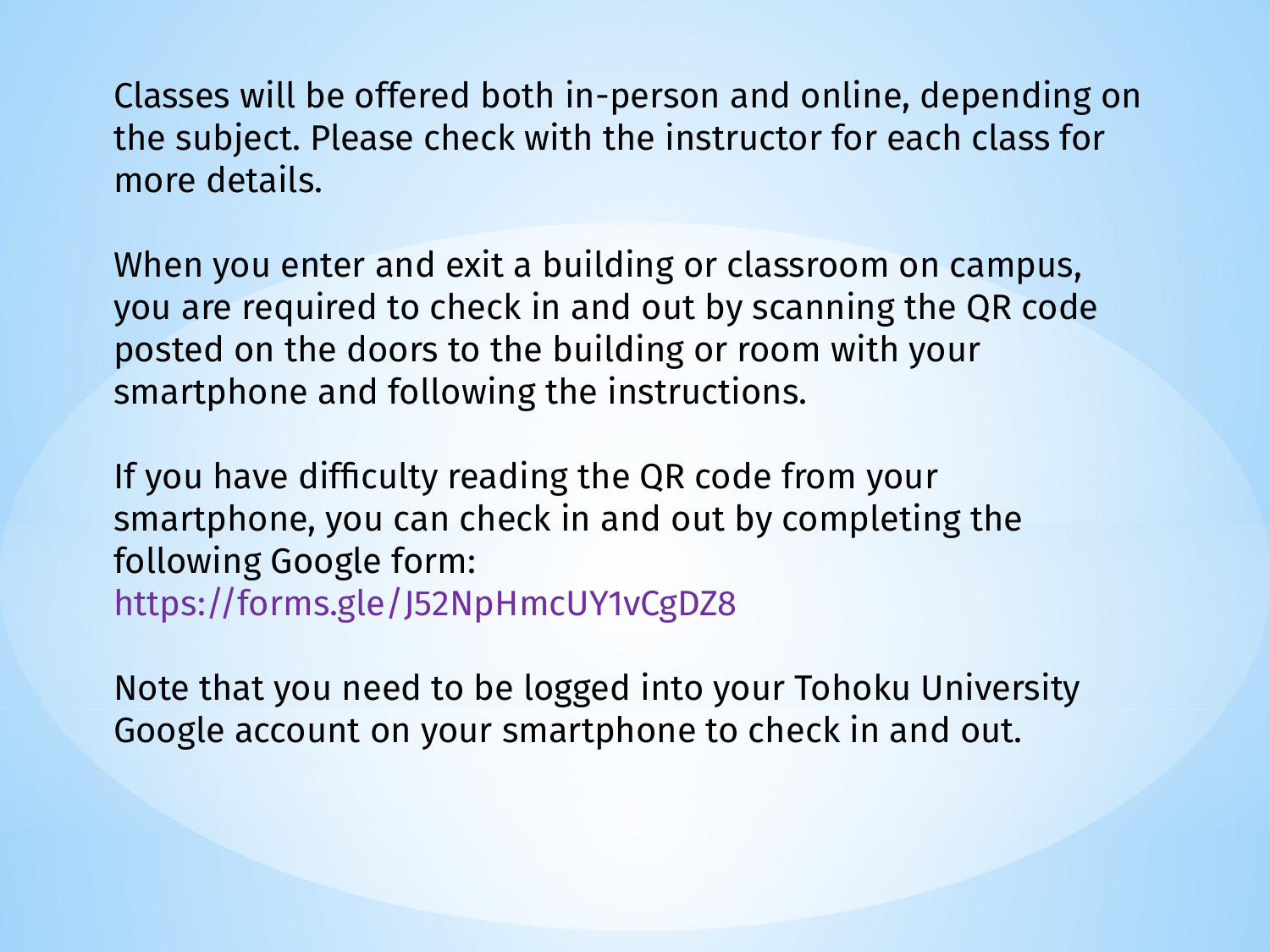

Classes will be offered both in-person and online, depending on the subject. Please check with the instructor for each class for more details.

When you enter and exit a building or classroom on campus, you are required to check in and out by scanning the QR code posted on the doors to the building or room with your smartphone and following the instructions.

If you have difficulty reading the QR code from your smartphone, you can check in and out by completing the following Google form:
https://forms.gle/J52NpHmcUY1vCgDZ8

Note that you need to be logged into your Tohoku University Google account on your smartphone to check in and out.